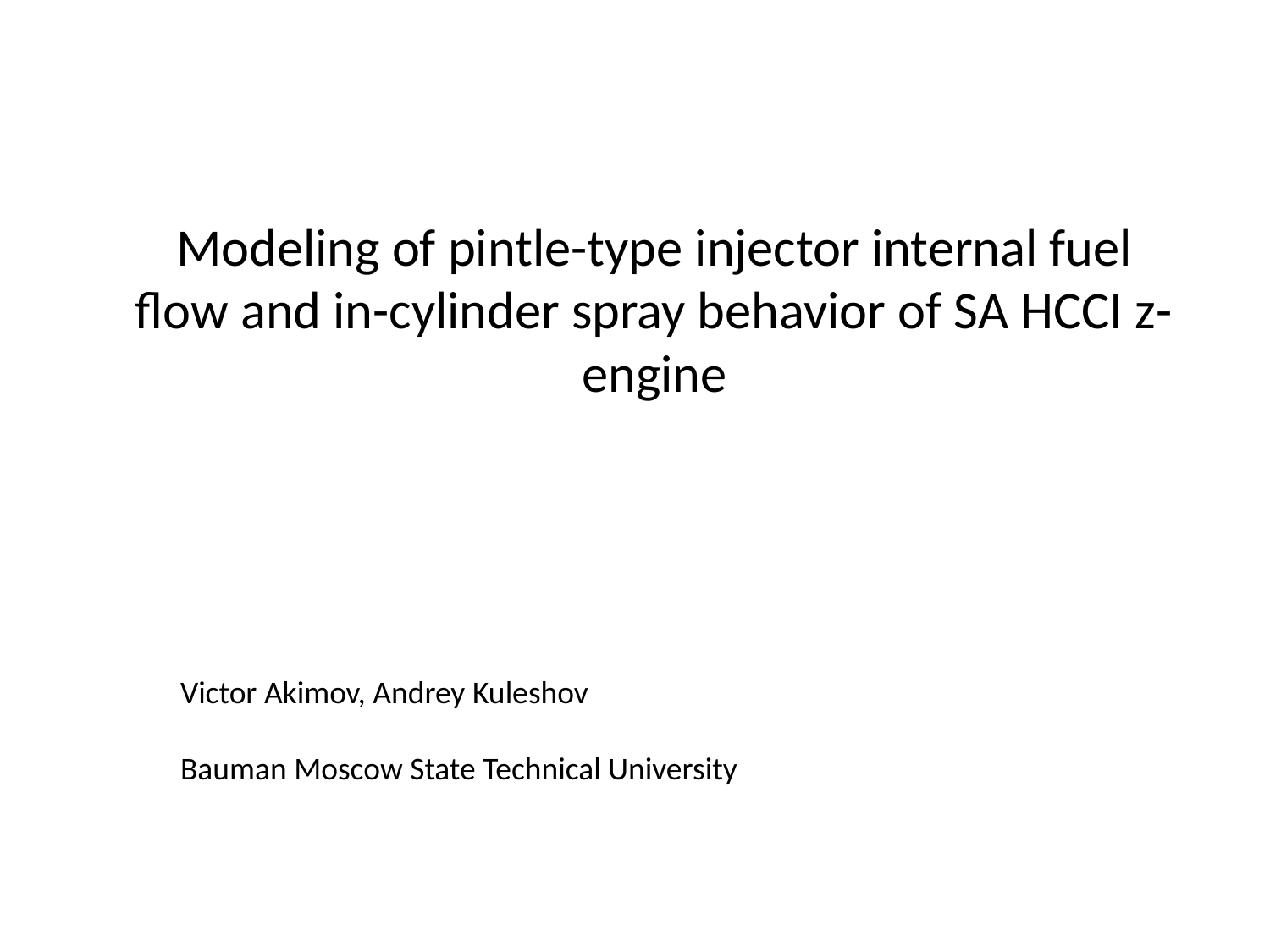

# Modeling of pintle-type injector internal fuel flow and in-cylinder spray behavior of SA HCCI z-engine
Victor Akimov, Andrey Kuleshov

Bauman Moscow State Technical University